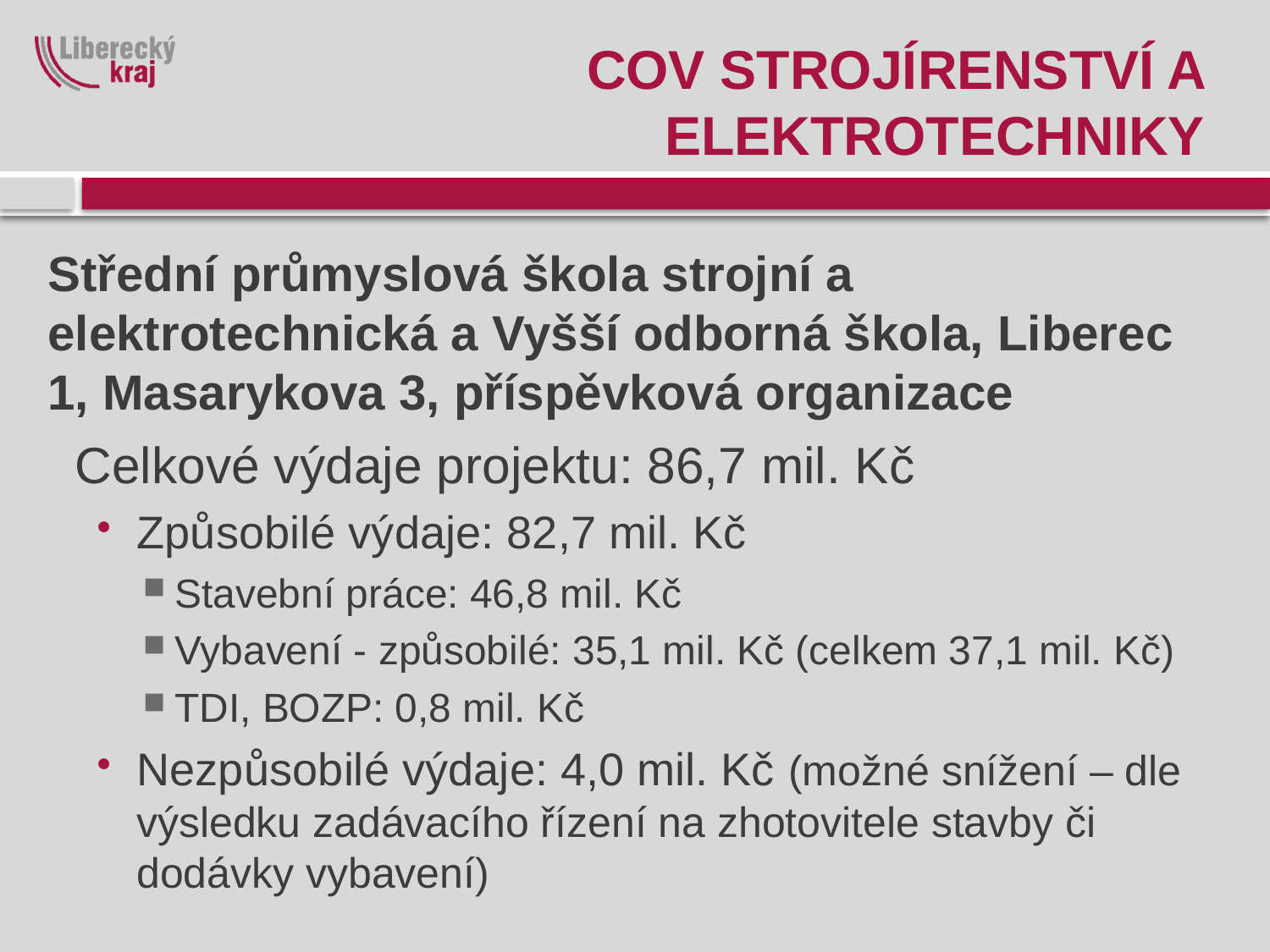

# COV strojírenství a elektrotechniky
Střední průmyslová škola strojní a elektrotechnická a Vyšší odborná škola, Liberec 1, Masarykova 3, příspěvková organizace
Celkové výdaje projektu: 86,7 mil. Kč
Způsobilé výdaje: 82,7 mil. Kč
Stavební práce: 46,8 mil. Kč
Vybavení - způsobilé: 35,1 mil. Kč (celkem 37,1 mil. Kč)
TDI, BOZP: 0,8 mil. Kč
Nezpůsobilé výdaje: 4,0 mil. Kč (možné snížení – dle výsledku zadávacího řízení na zhotovitele stavby či dodávky vybavení)